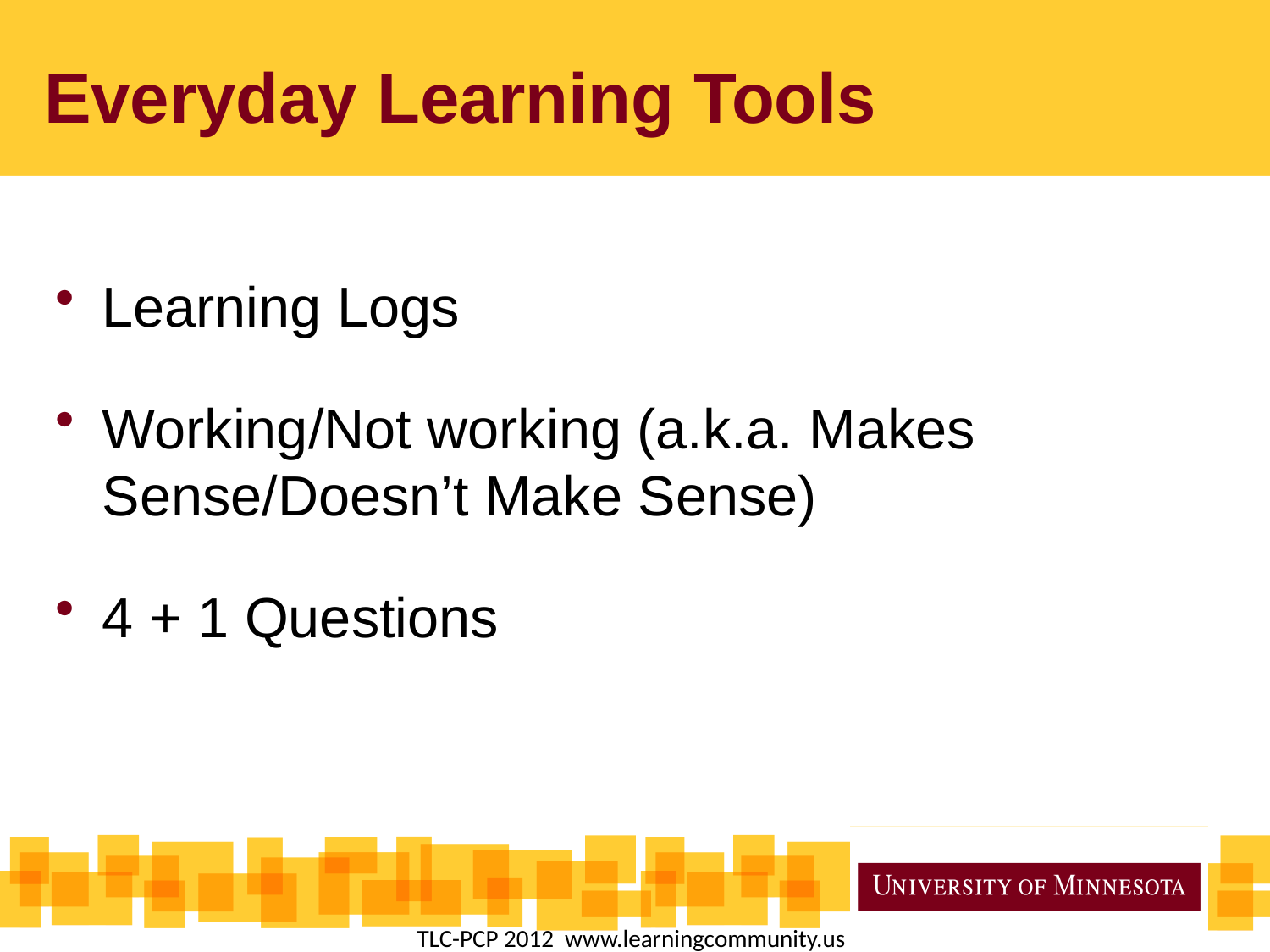

# Everyday Learning Tools
Learning Logs
Working/Not working (a.k.a. Makes Sense/Doesn’t Make Sense)
4 + 1 Questions
TLC-PCP 2012  www.learningcommunity.us